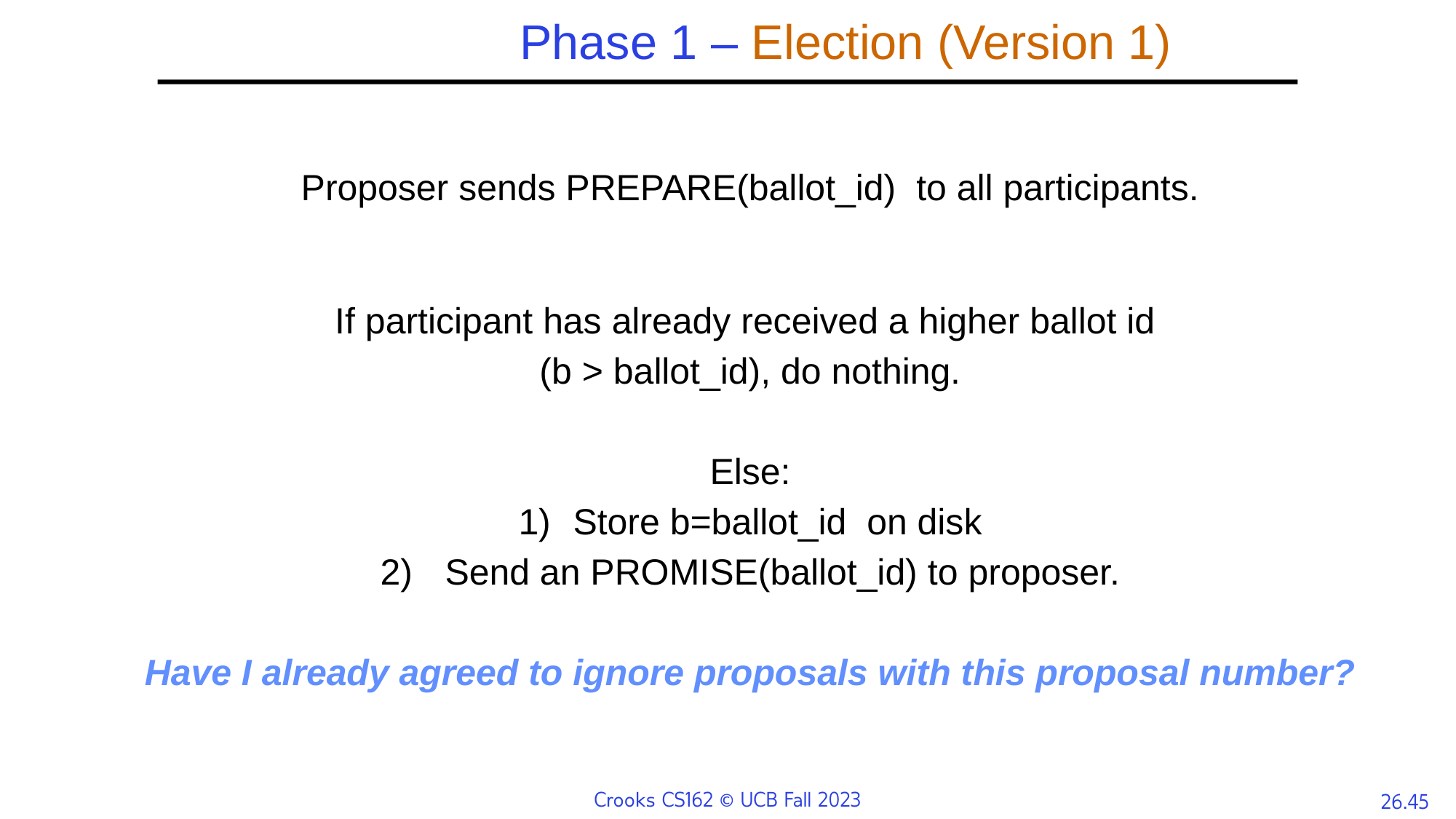

# Phase 1 – Election (Version 1)
Proposer sends PREPARE(ballot_id)  to all participants.
If participant has already received a higher ballot id
(b > ballot_id), do nothing.

Else:
Store b=ballot_id  on disk
 Send an PROMISE(ballot_id) to proposer.

Have I already agreed to ignore proposals with this proposal number?